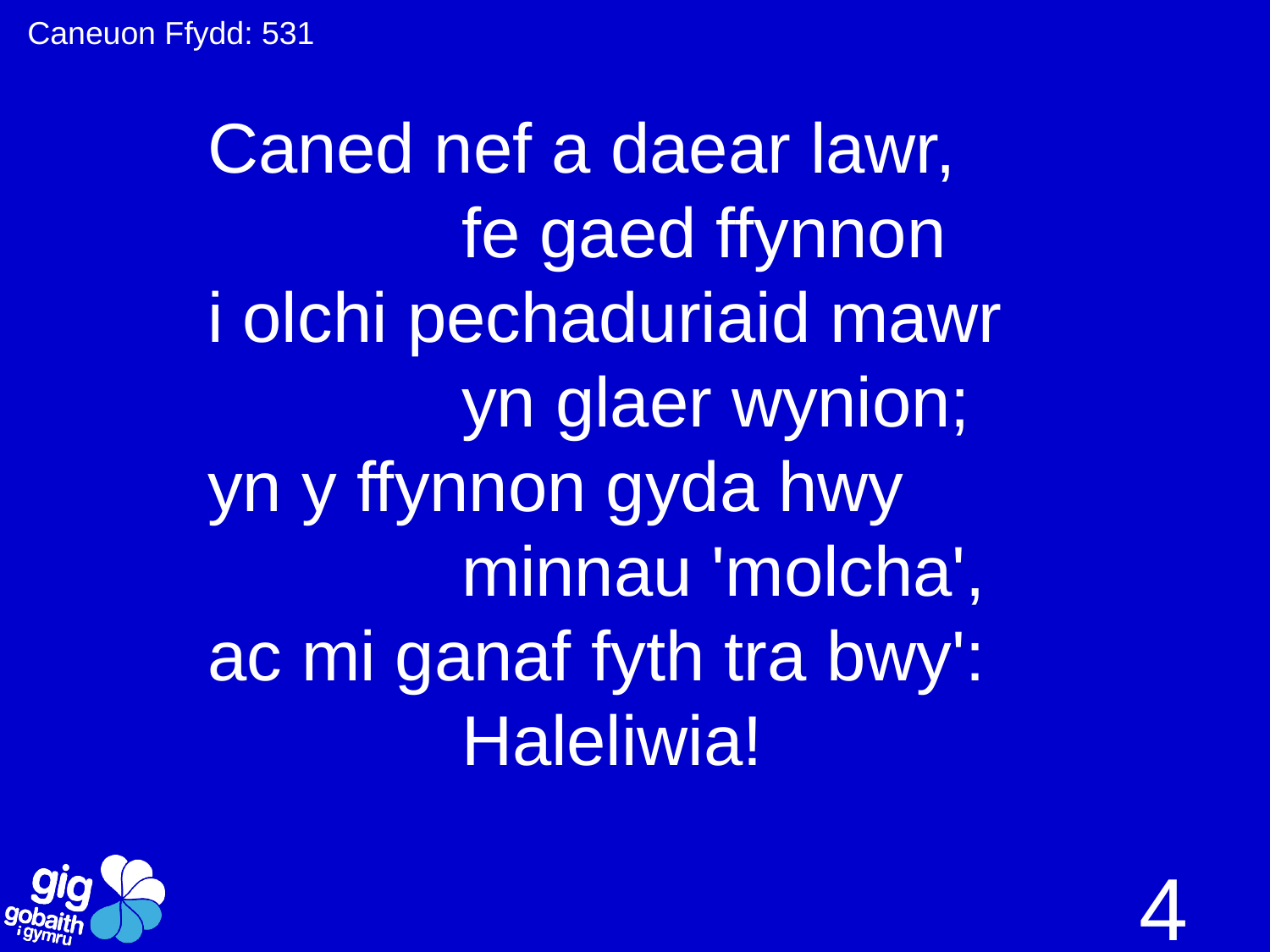

Caneuon Ffydd: 531
Caned nef a daear lawr,
		fe gaed ffynnon
i olchi pechaduriaid mawr
		yn glaer wynion;
yn y ffynnon gyda hwy
		minnau 'molcha',
ac mi ganaf fyth tra bwy':
		Haleliwia!
4